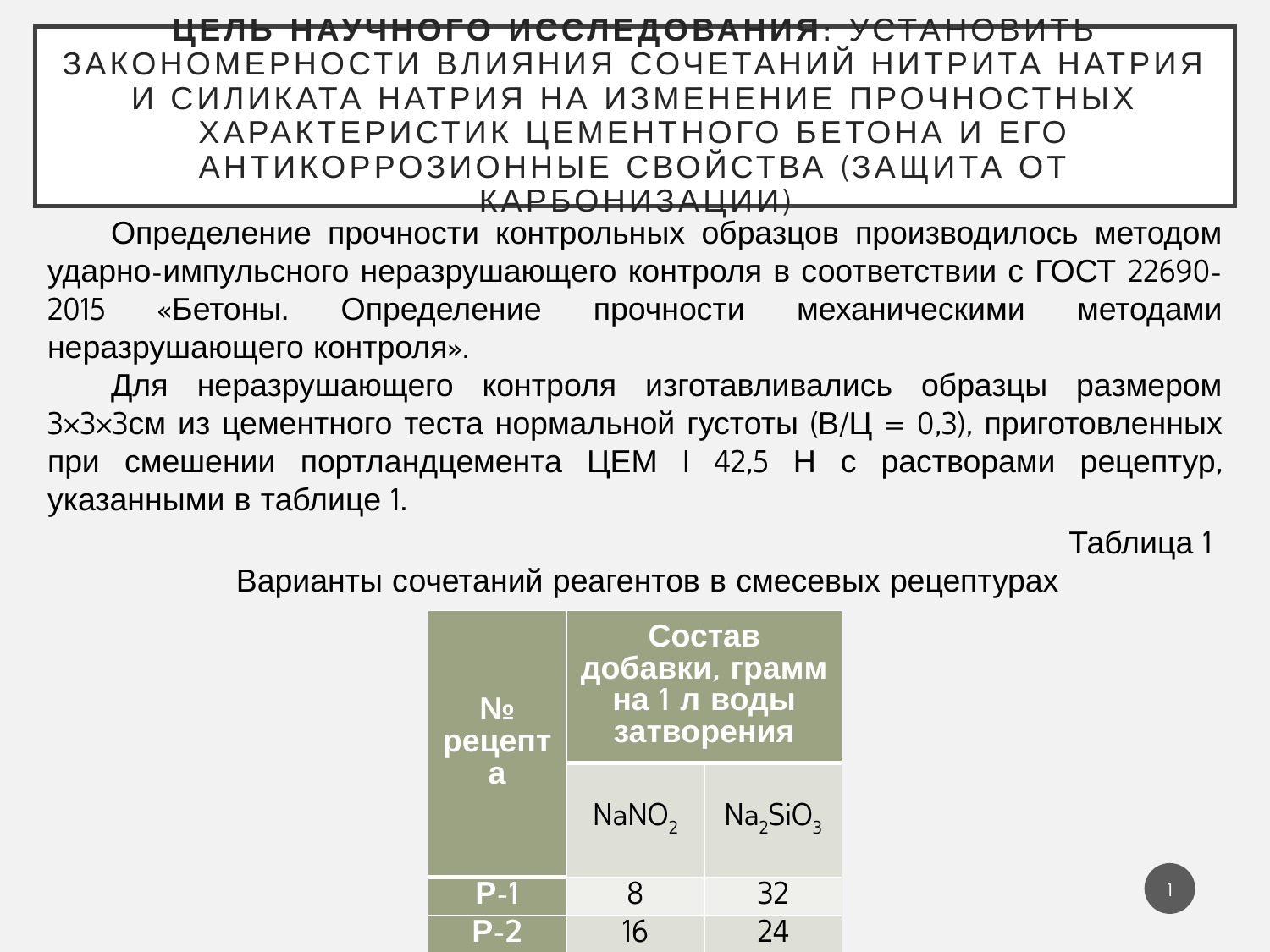

# Цель научного исследования: установить закономерности влияния сочетаний нитрита натрия и силиката натрия на изменение прочностных характеристик цементного бетона и его антикоррозионные свойства (защита от карбонизации)
Определение прочности контрольных образцов производилось методом ударно-импульсного неразрушающего контроля в соответствии с ГОСТ 22690-2015 «Бетоны. Определение прочности механическими методами неразрушающего контроля».
Для неразрушающего контроля изготавливались образцы размером 3×3×3см из цементного теста нормальной густоты (В/Ц = 0,3), приготовленных при смешении портландцемента ЦЕМ I 42,5 Н с растворами рецептур, указанными в таблице 1.
Таблица 1
Варианты сочетаний реагентов в смесевых рецептурах
| № рецепта | Состав добавки, грамм на 1 л воды затворения |  |
| --- | --- | --- |
|  | NaNO2 | Na2SiO3 |
| Р-1 | 8 | 32 |
| Р-2 | 16 | 24 |
| Р-3 | 32 | 8 |
1